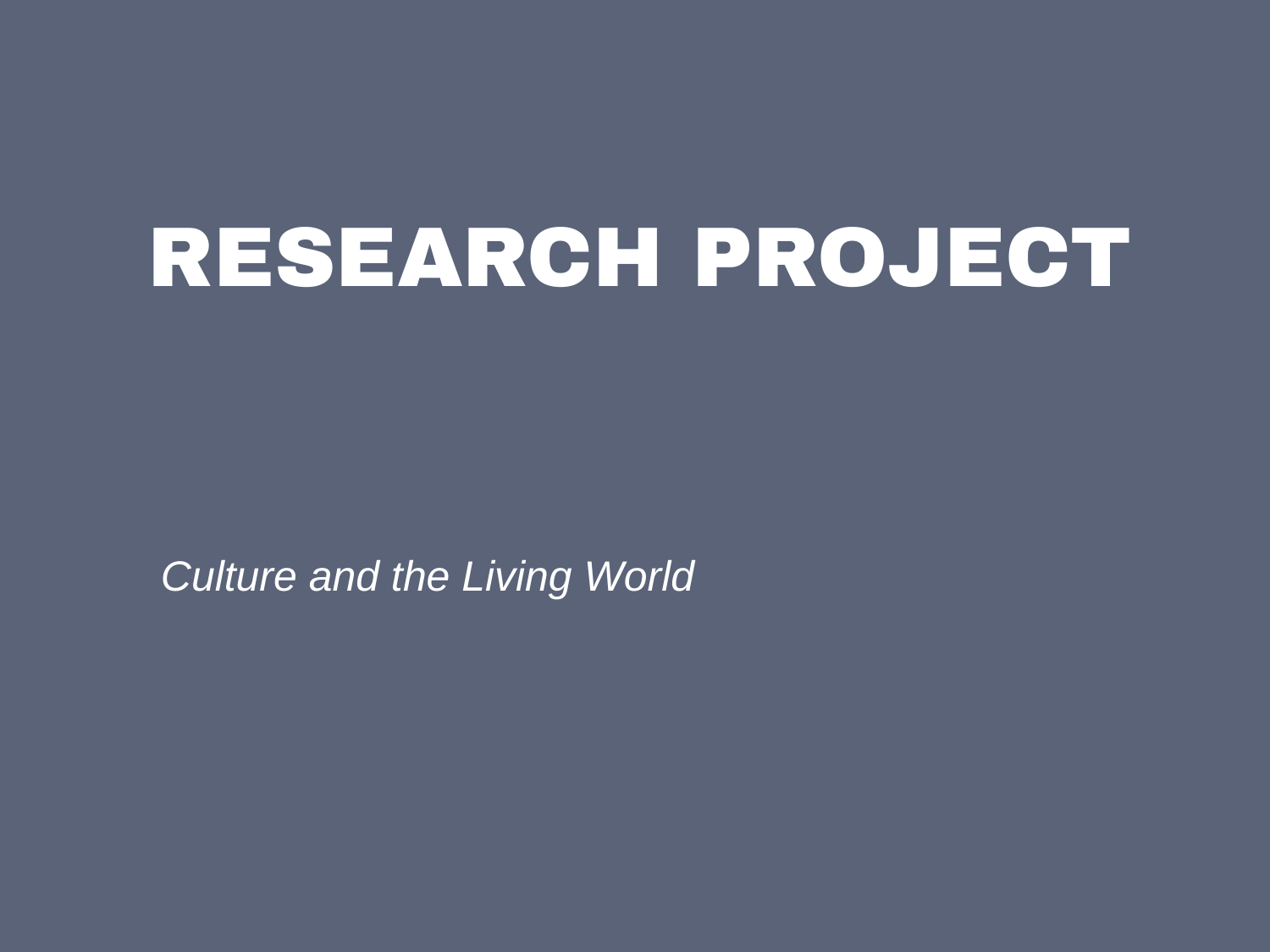

# Research project
Culture and the Living World